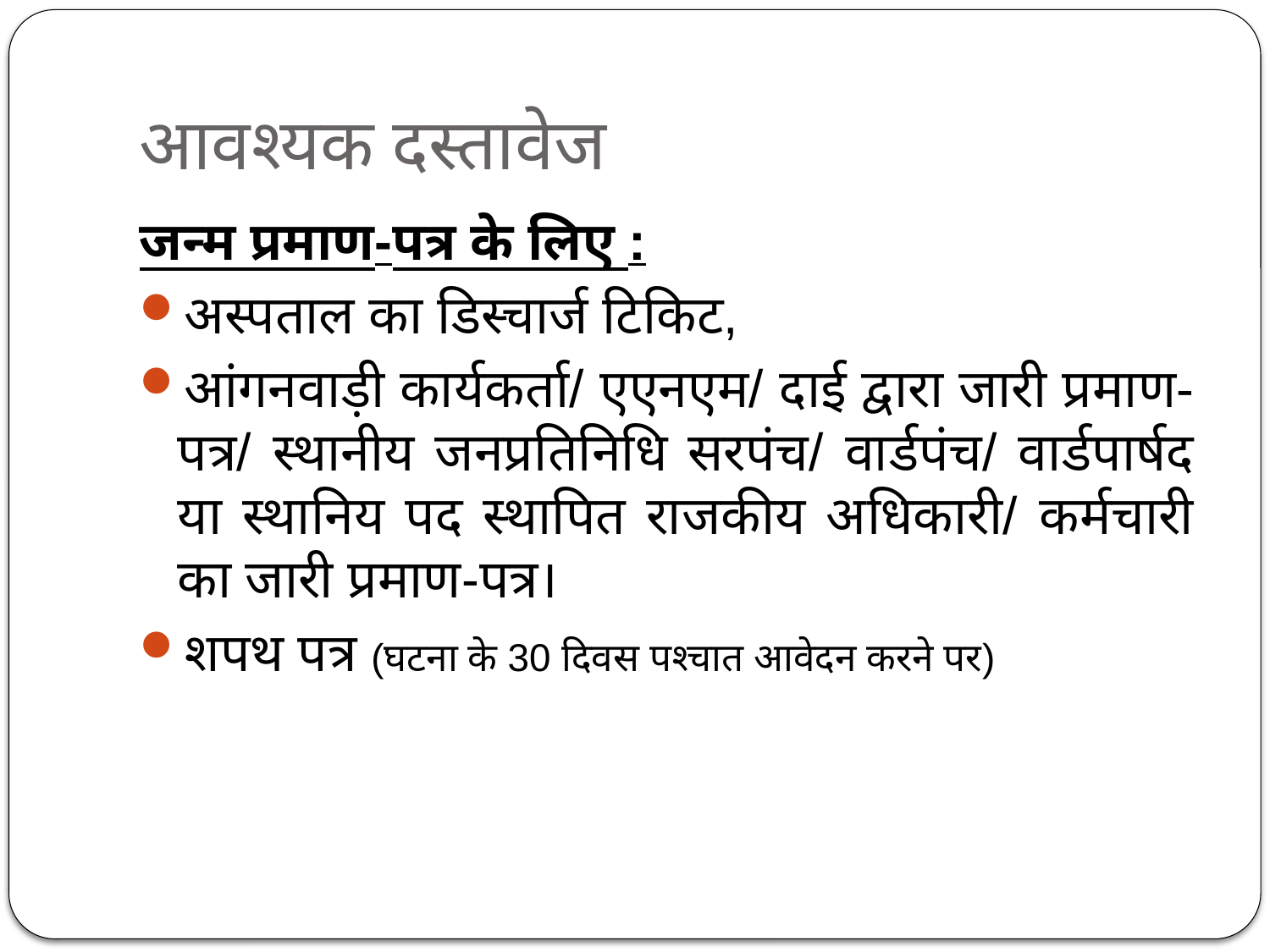

# आवश्‍यक दस्‍तावेज
जन्‍म प्रमाण-पत्र के लिए :
अस्‍पताल का डिस्‍चार्ज टिकिट,
आंगनवाड़ी कार्यकर्ता/ एएनएम/ दाई द्वारा जारी प्रमाण-पत्र/ स्‍थानीय जनप्रतिनिधि सरपंच/ वार्डपंच/ वार्डपार्षद या स्‍थानिय पद स्‍थापित राजकीय अधिकारी/ कर्मचारी का जारी प्रमाण-पत्र।
शपथ पत्र (घटना के 30 दिवस पश्‍चात आवेदन करने पर)